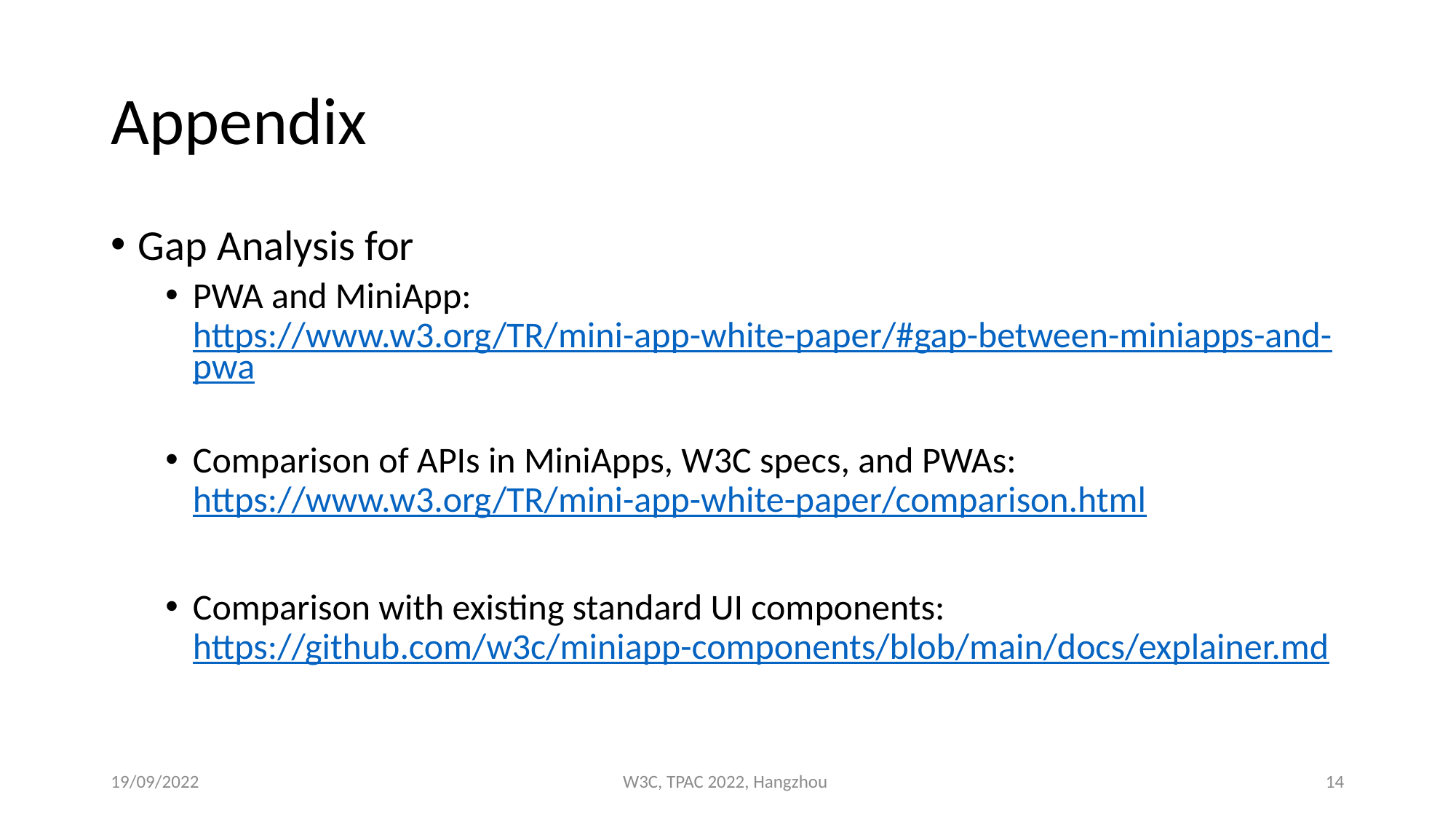

# Appendix
Gap Analysis for
PWA and MiniApp:   https://www.w3.org/TR/mini-app-white-paper/#gap-between-miniapps-and-pwa

Comparison of APIs in MiniApps, W3C specs, and PWAs: https://www.w3.org/TR/mini-app-white-paper/comparison.html

Comparison with existing standard UI components: https://github.com/w3c/miniapp-components/blob/main/docs/explainer.md

19/09/2022
W3C, TPAC 2022, Hangzhou
14